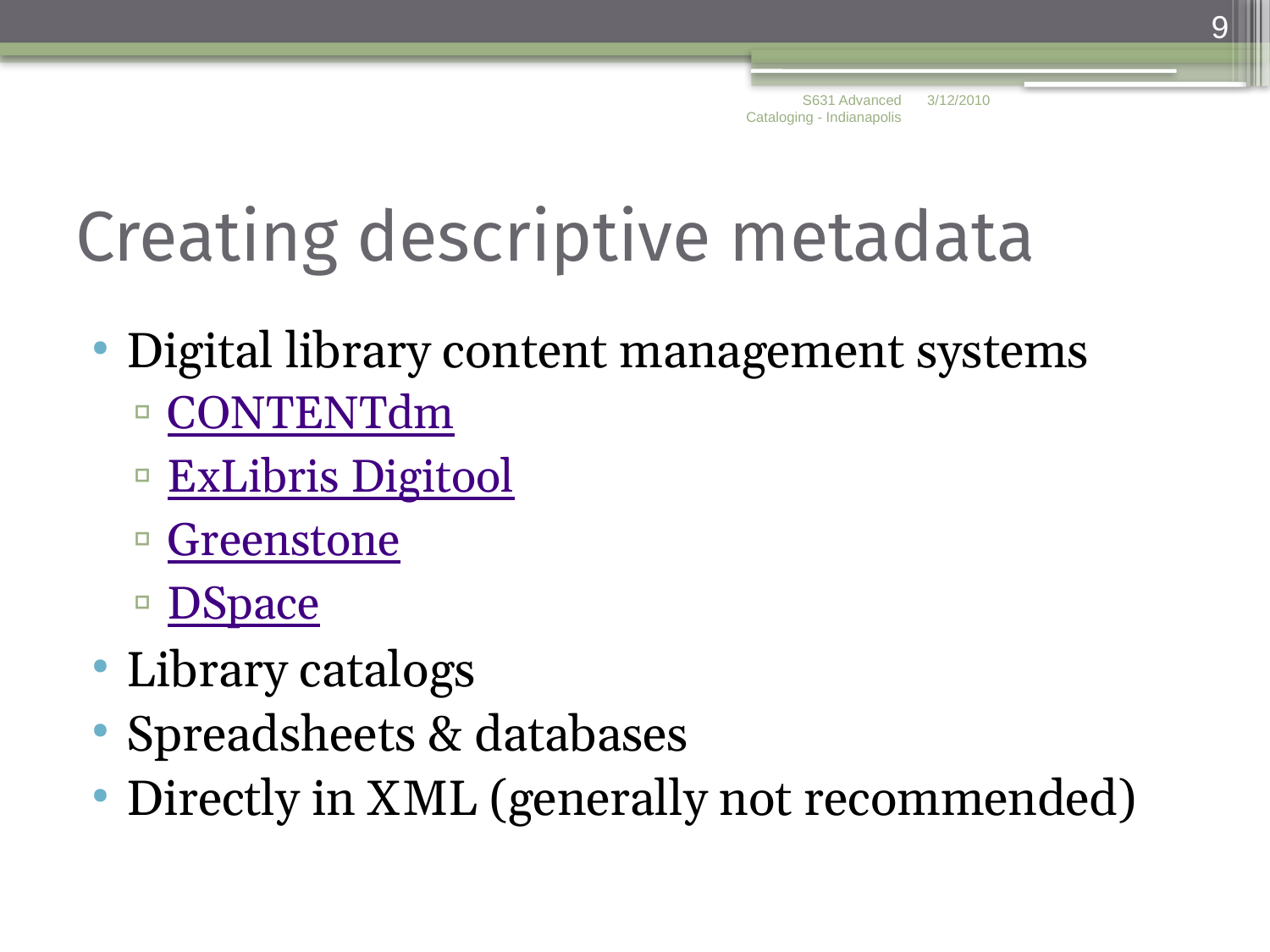

9
S631 Advanced Cataloging - Indianapolis
3/12/2010
# Creating descriptive metadata
Digital library content management systems
CONTENTdm
ExLibris Digitool
Greenstone
DSpace
Library catalogs
Spreadsheets & databases
Directly in XML (generally not recommended)